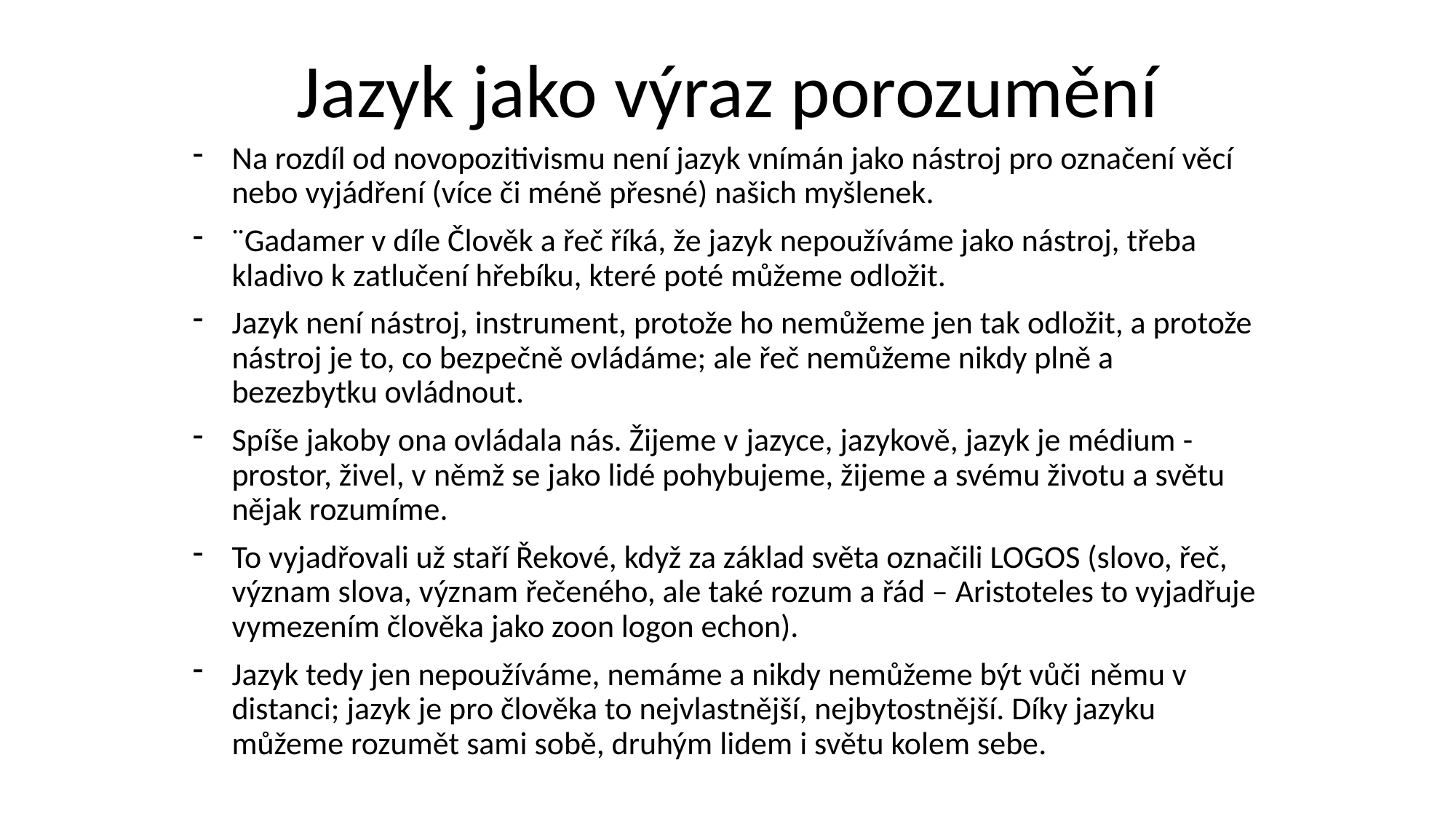

# Jazyk jako výraz porozumění
Na rozdíl od novopozitivismu není jazyk vnímán jako nástroj pro označení věcí nebo vyjádření (více či méně přesné) našich myšlenek.
¨Gadamer v díle Člověk a řeč říká, že jazyk nepoužíváme jako nástroj, třeba kladivo k zatlučení hřebíku, které poté můžeme odložit.
Jazyk není nástroj, instrument, protože ho nemůžeme jen tak odložit, a protože nástroj je to, co bezpečně ovládáme; ale řeč nemůžeme nikdy plně a bezezbytku ovládnout.
Spíše jakoby ona ovládala nás. Žijeme v jazyce, jazykově, jazyk je médium - prostor, živel, v němž se jako lidé pohybujeme, žijeme a svému životu a světu nějak rozumíme.
To vyjadřovali už staří Řekové, když za základ světa označili LOGOS (slovo, řeč, význam slova, význam řečeného, ale také rozum a řád – Aristoteles to vyjadřuje vymezením člověka jako zoon logon echon).
Jazyk tedy jen nepoužíváme, nemáme a nikdy nemůžeme být vůči němu v distanci; jazyk je pro člověka to nejvlastnější, nejbytostnější. Díky jazyku můžeme rozumět sami sobě, druhým lidem i světu kolem sebe.